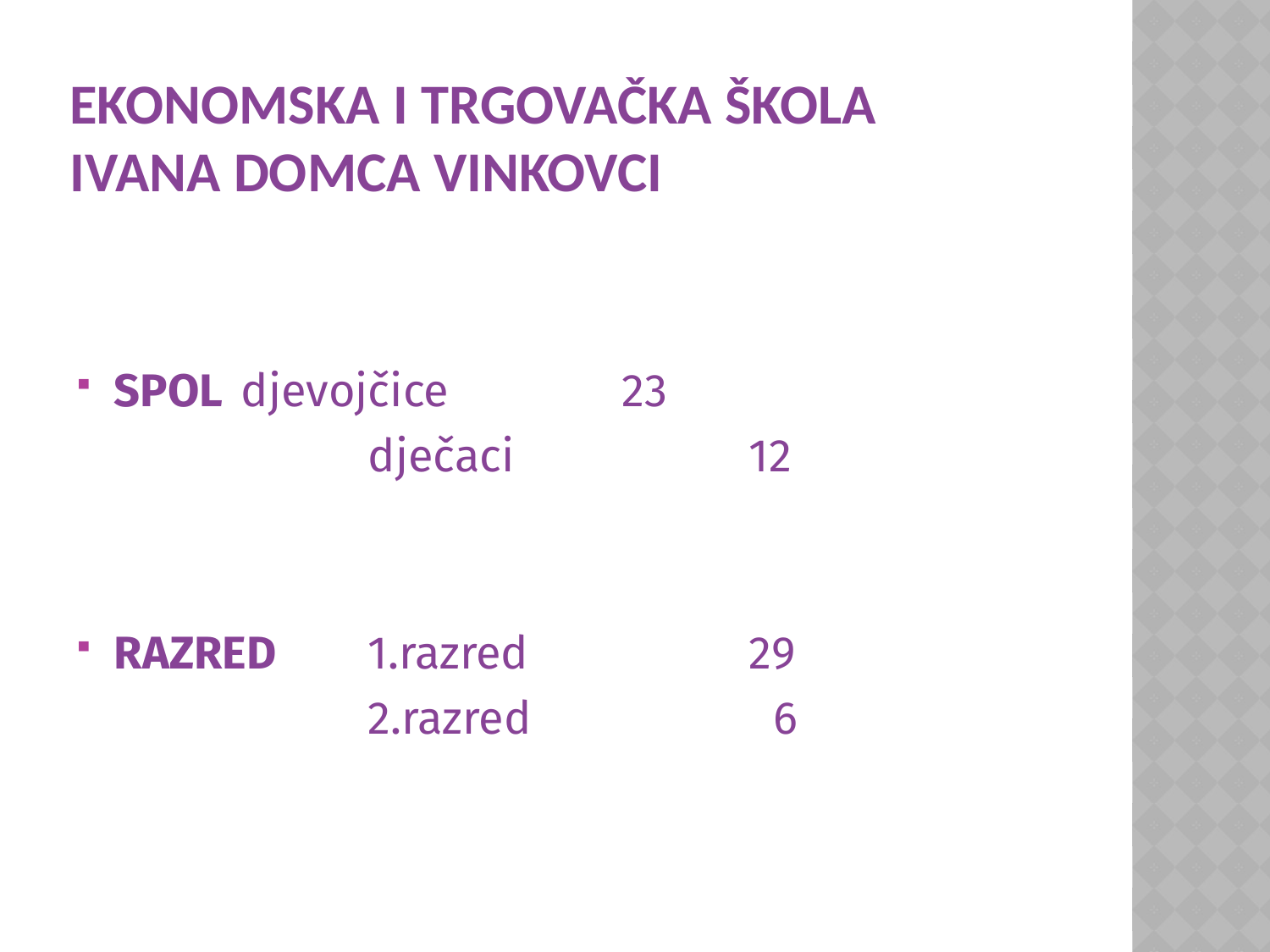

# Ekonomska i trgovačka škola ivana domca vinkovci

SPOL	djevojčice		23
			dječaci		12

RAZRED	1.razred		29
			2.razred		  6